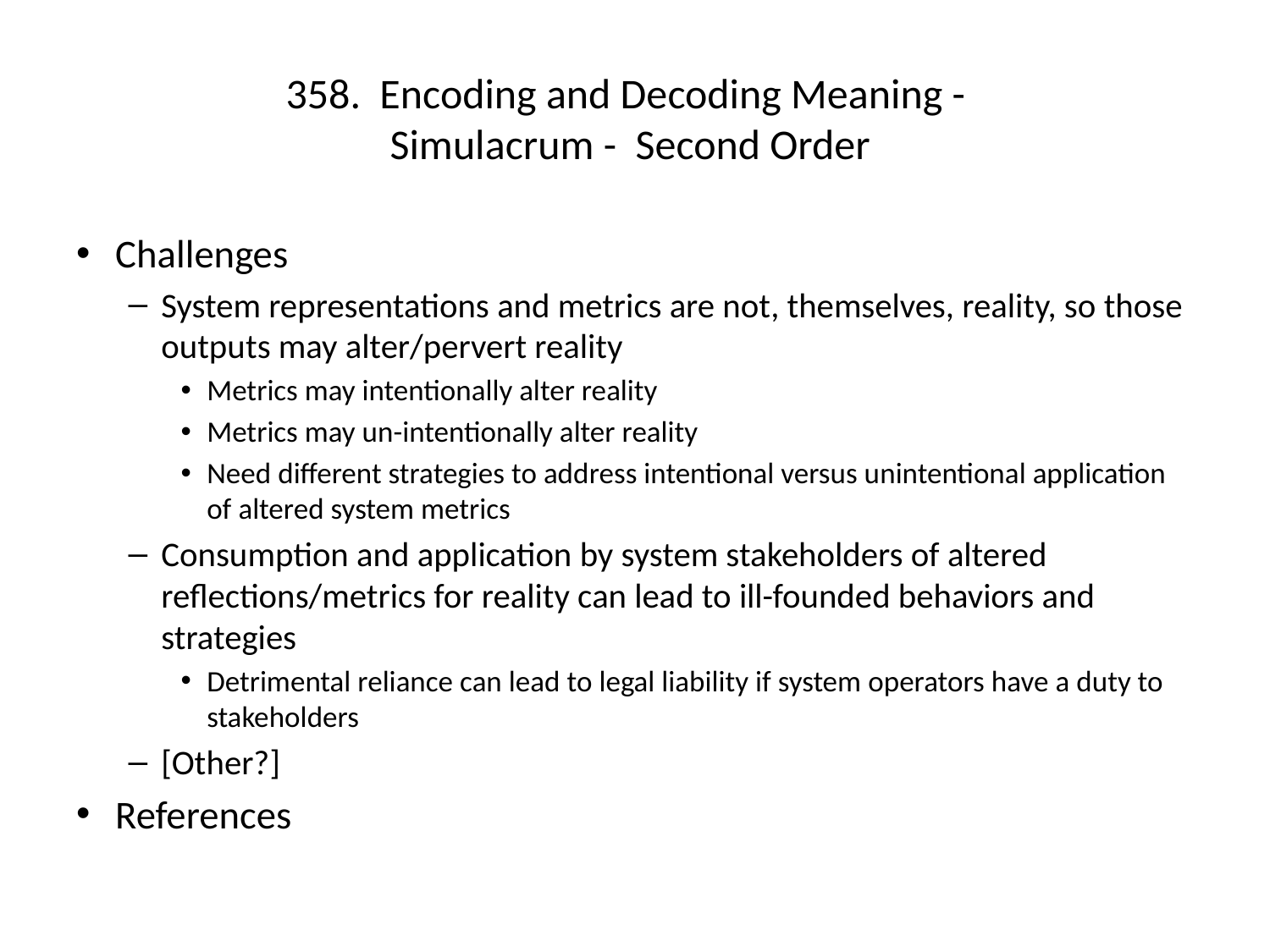

# 358.  Encoding and Decoding Meaning - Simulacrum -  Second Order
Challenges
System representations and metrics are not, themselves, reality, so those outputs may alter/pervert reality
Metrics may intentionally alter reality
Metrics may un-intentionally alter reality
Need different strategies to address intentional versus unintentional application of altered system metrics
Consumption and application by system stakeholders of altered reflections/metrics for reality can lead to ill-founded behaviors and strategies
Detrimental reliance can lead to legal liability if system operators have a duty to stakeholders
[Other?]
References